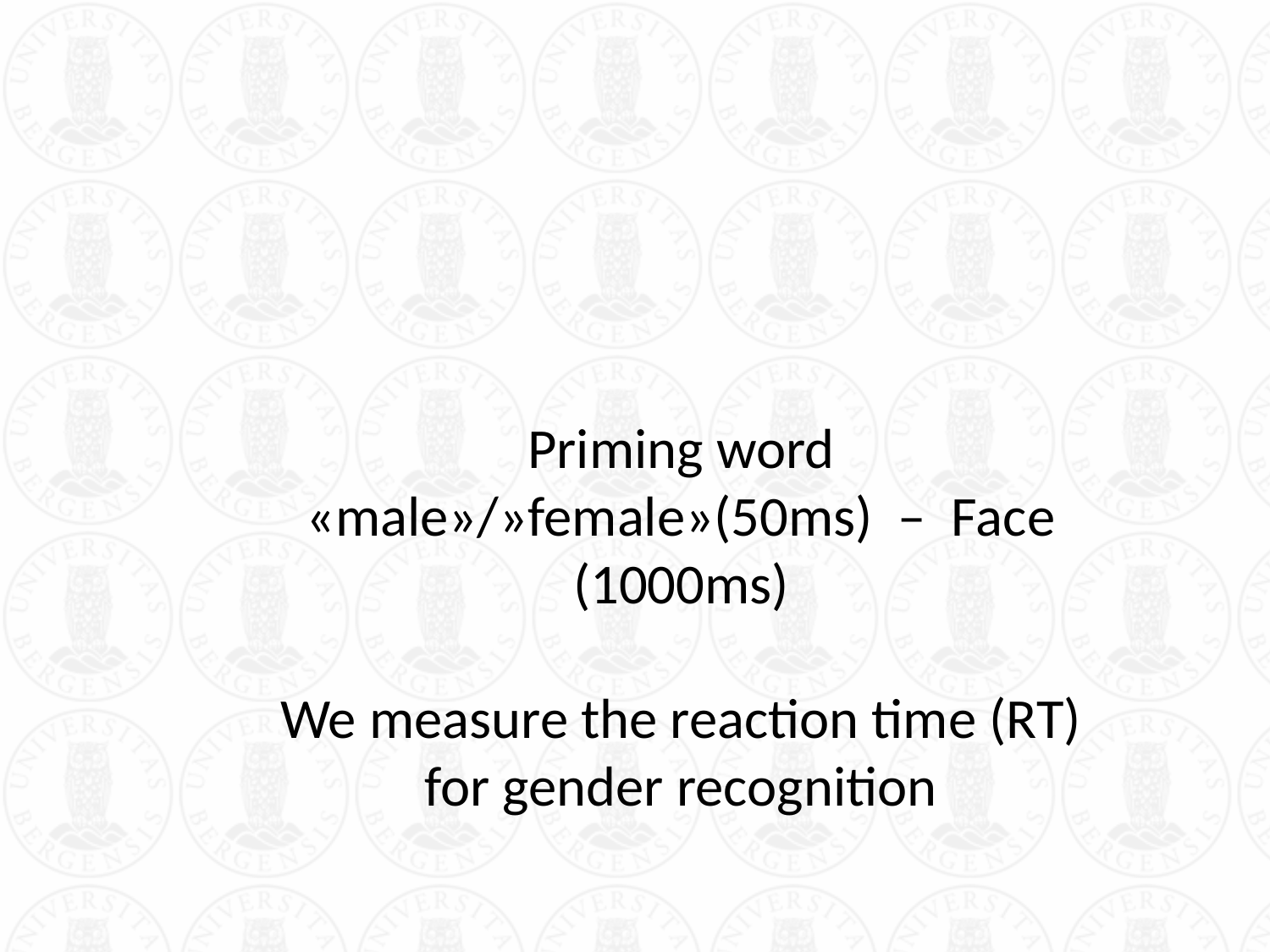

Priming word «male»/»female»(50ms)  –  Face (1000ms)
We measure the reaction time (RT) for gender recognition